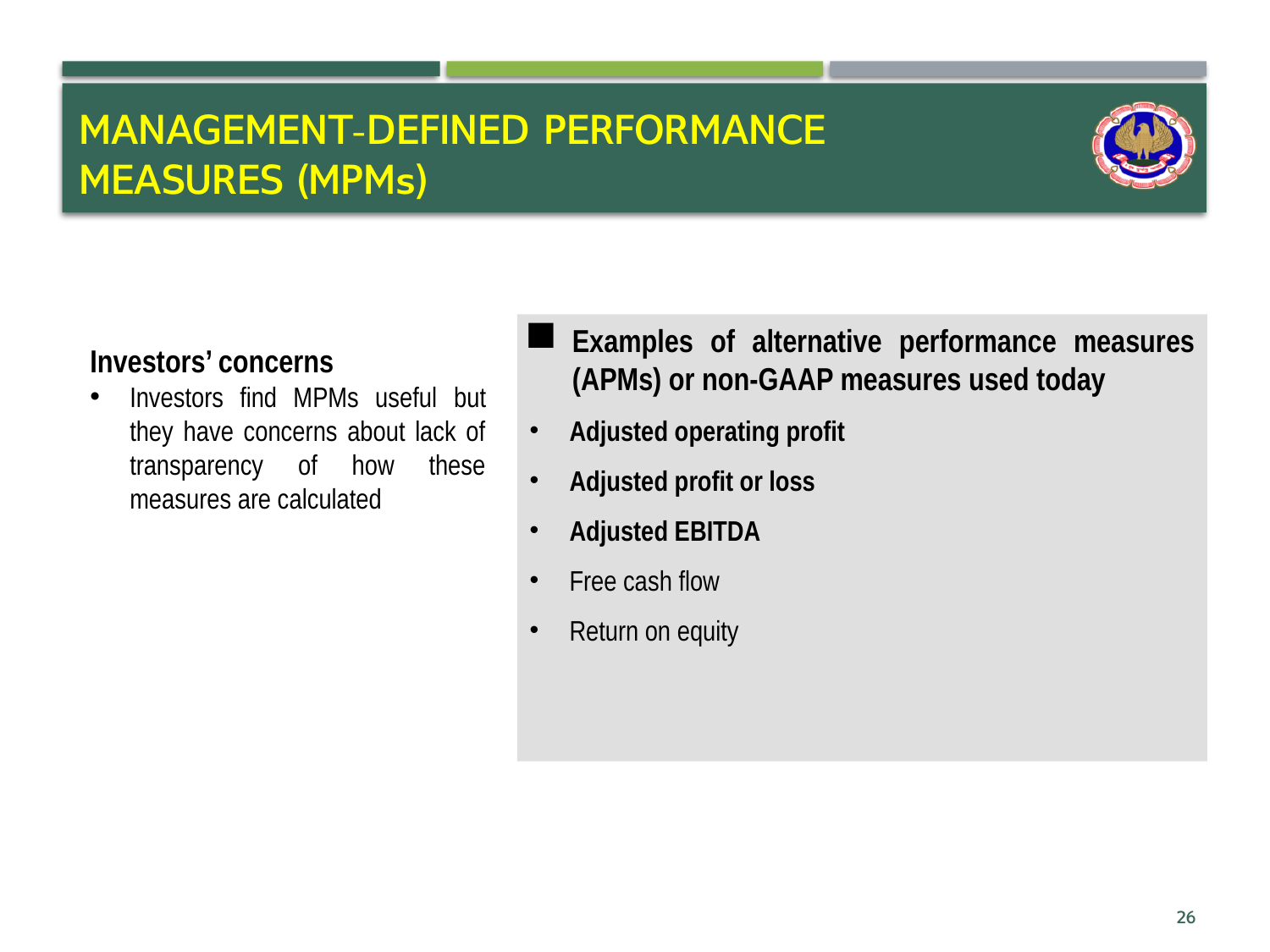

# Management-defined Performance Measures (MPMs)
Investors’ concerns
Investors find MPMs useful but they have concerns about lack of transparency of how these measures are calculated

Examples of alternative performance measures (APMs) or non-GAAP measures used today
Adjusted operating profit
Adjusted profit or loss
Adjusted EBITDA
Free cash flow
Return on equity

26